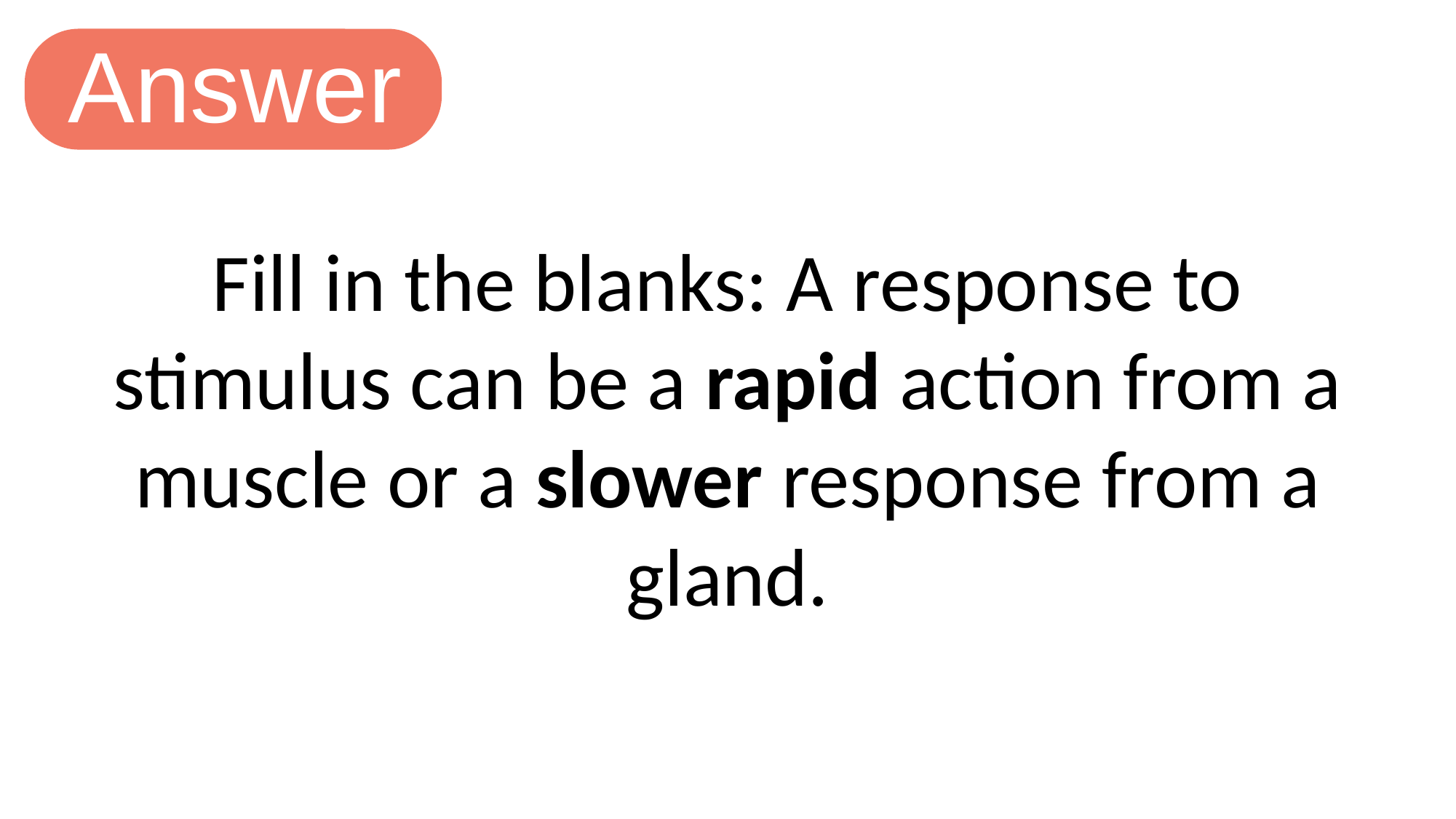

Answer

Fill in the blanks: A response to stimulus can be a rapid action from a muscle or a slower response from a gland.